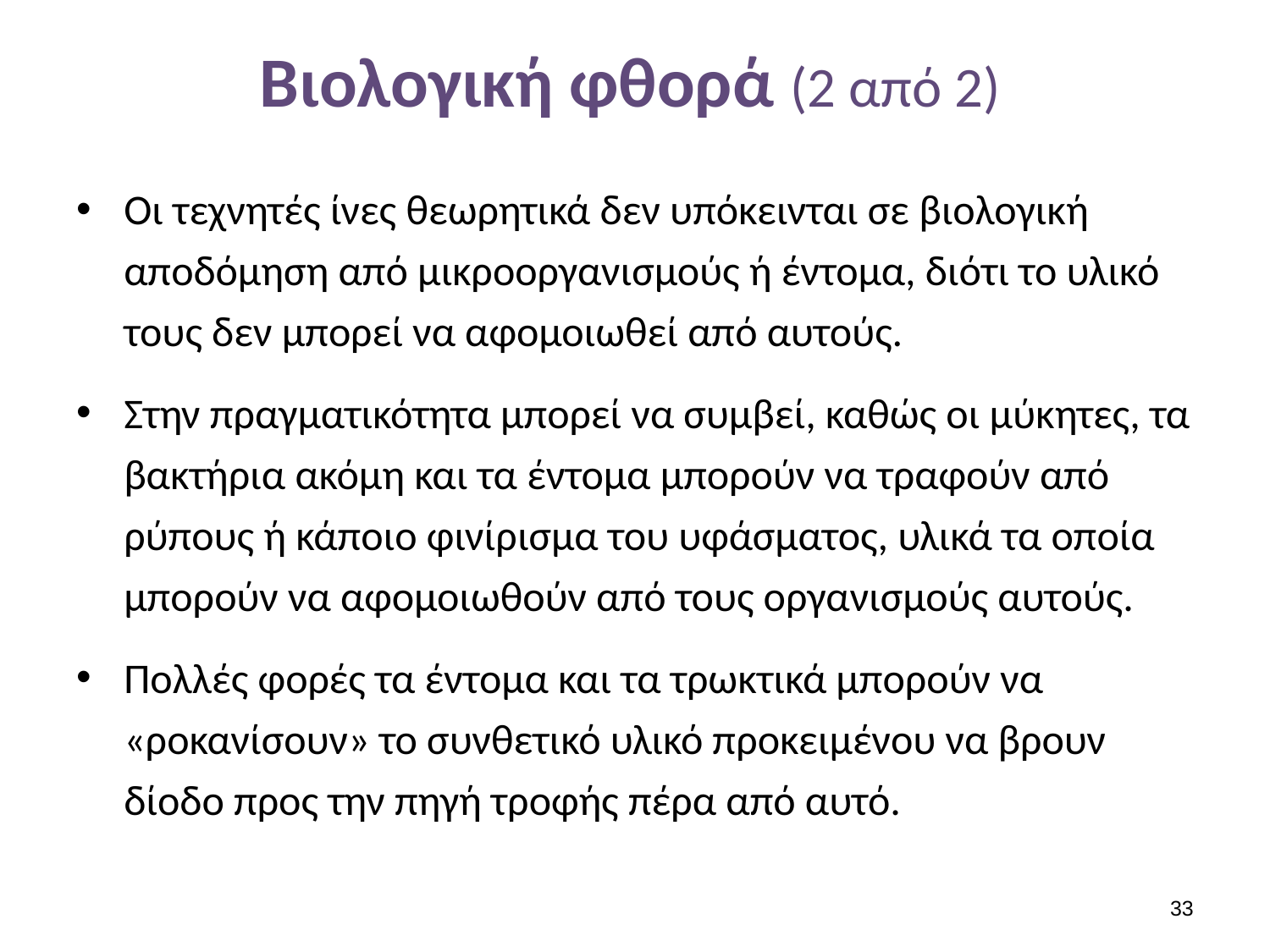

# Βιολογική φθορά (2 από 2)
Οι τεχνητές ίνες θεωρητικά δεν υπόκεινται σε βιολογική αποδόμηση από μικροοργανισμούς ή έντομα, διότι το υλικό τους δεν μπορεί να αφομοιωθεί από αυτούς.
Στην πραγματικότητα μπορεί να συμβεί, καθώς οι μύκητες, τα βακτήρια ακόμη και τα έντομα μπορούν να τραφούν από ρύπους ή κάποιο φινίρισμα του υφάσματος, υλικά τα οποία μπορούν να αφομοιωθούν από τους οργανισμούς αυτούς.
Πολλές φορές τα έντομα και τα τρωκτικά μπορούν να «ροκανίσουν» το συνθετικό υλικό προκειμένου να βρουν δίοδο προς την πηγή τροφής πέρα από αυτό.

33